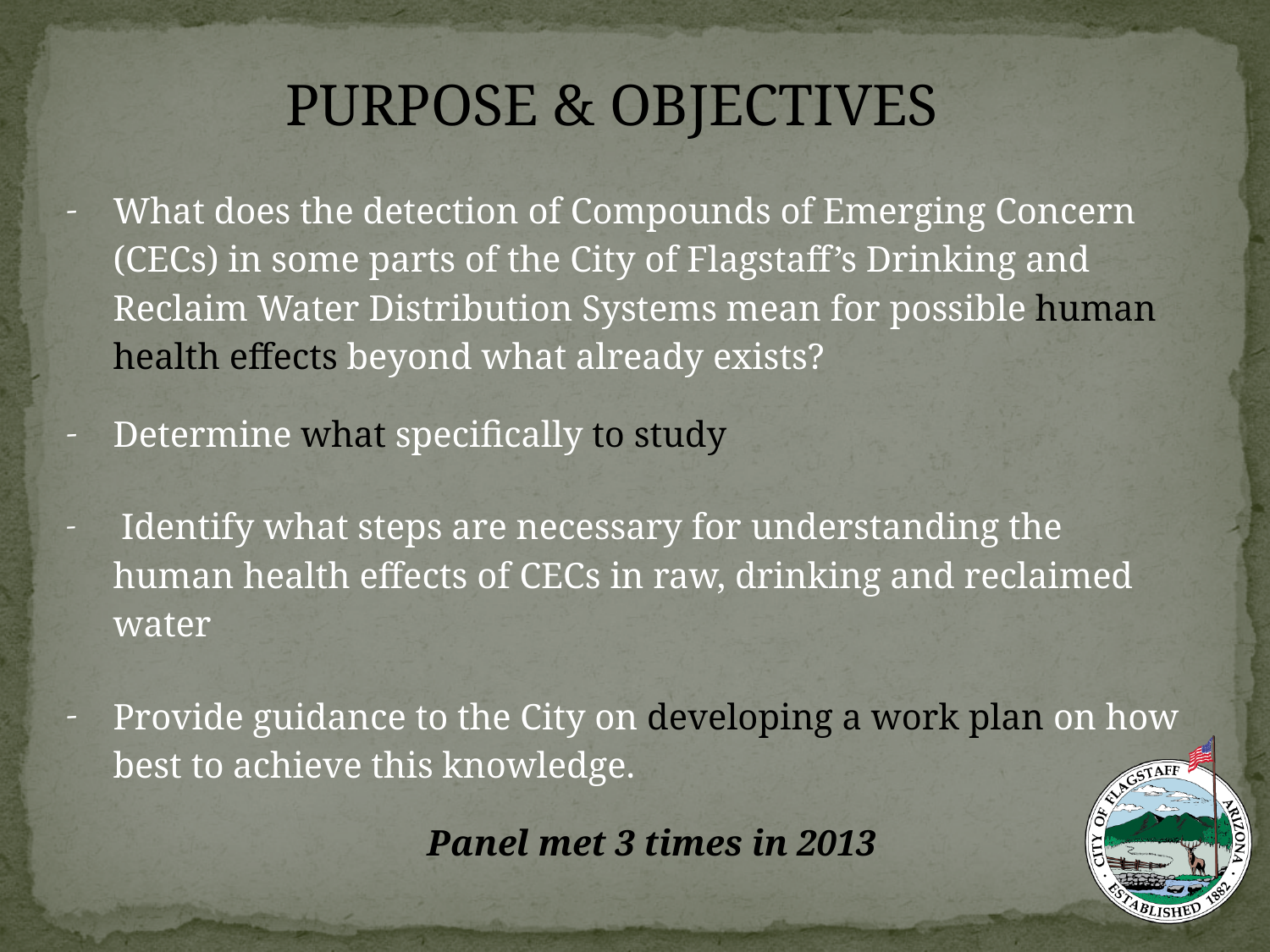

PURPOSE & OBJECTIVES

What does the detection of Compounds of Emerging Concern (CECs) in some parts of the City of Flagstaff’s Drinking and Reclaim Water Distribution Systems mean for possible human health effects beyond what already exists?

Determine what specifically to study

 Identify what steps are necessary for understanding the human health effects of CECs in raw, drinking and reclaimed water

Provide guidance to the City on developing a work plan on how best to achieve this knowledge.
Panel met 3 times in 2013